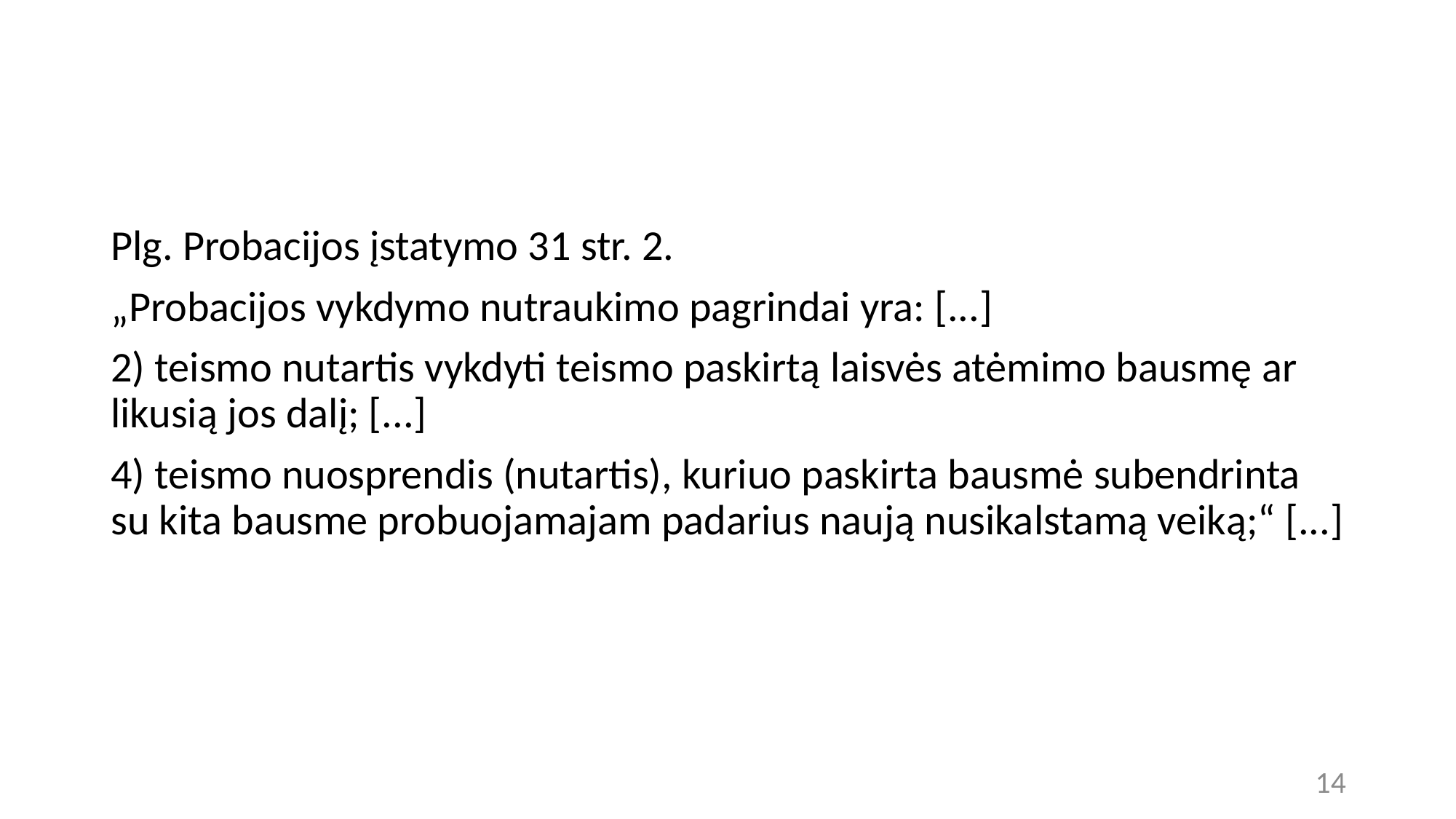

#
Plg. Probacijos įstatymo 31 str. 2.
„Probacijos vykdymo nutraukimo pagrindai yra: [...]
2) teismo nutartis vykdyti teismo paskirtą laisvės atėmimo bausmę ar likusią jos dalį; [...]
4) teismo nuosprendis (nutartis), kuriuo paskirta bausmė subendrinta su kita bausme probuojamajam padarius naują nusikalstamą veiką;“ [...]
14